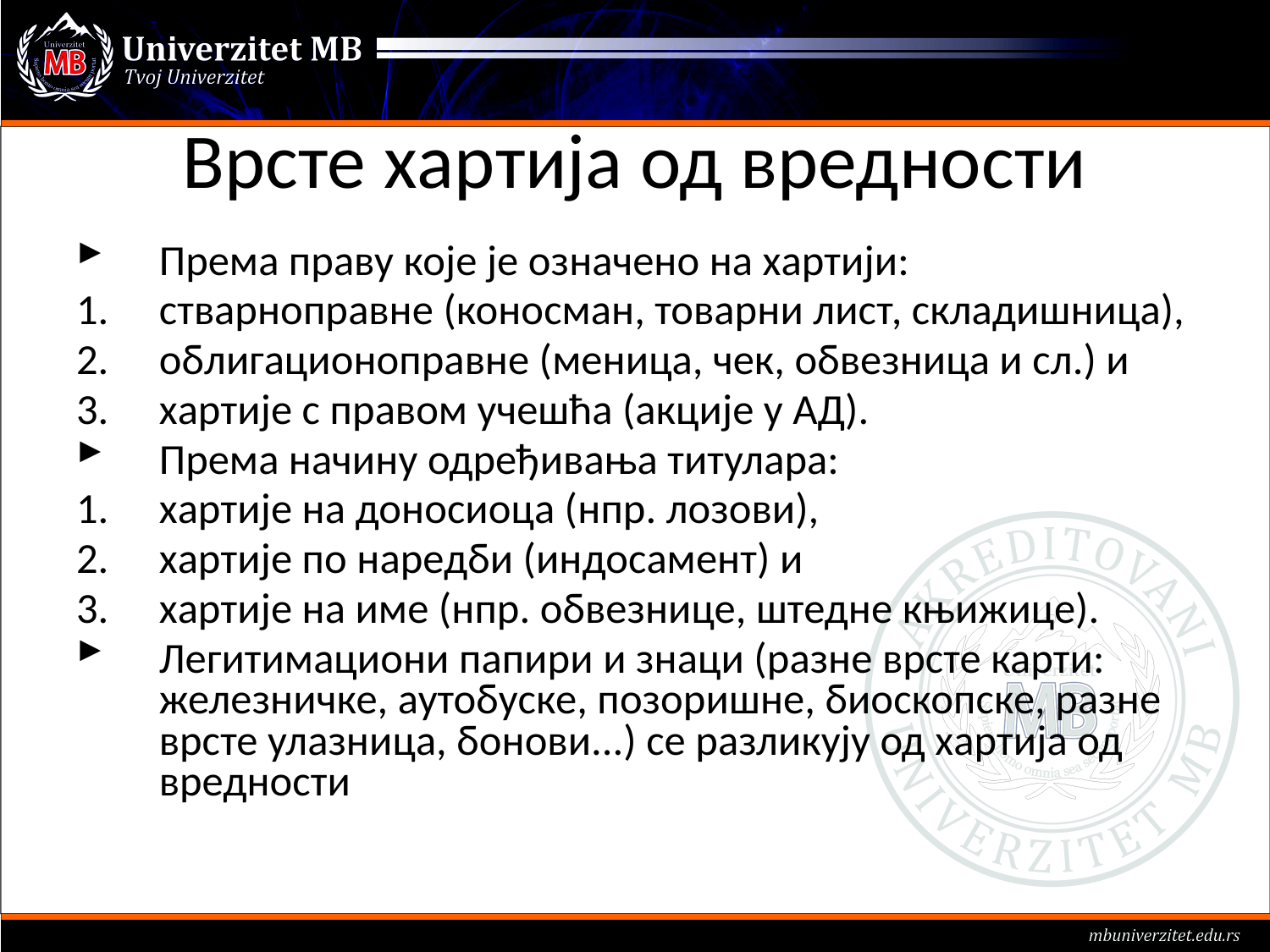

# Врсте хартија од вредности
Према праву које је означено на хартији:
стварноправне (коносман, товарни лист, складишница),
облигационоправне (меница, чек, обвезница и сл.) и
хартије с правом учешћа (акције у АД).
Према начину одређивања титулара:
хартије на доносиоца (нпр. лозови),
хартије по наредби (индосамент) и
хартије на име (нпр. обвезнице, штедне књижице).
Легитимациони папири и знаци (разне врсте карти: железничке, аутобуске, позоришне, биоскопске, разне врсте улазница, бонови...) се разликују од хартија од вредности